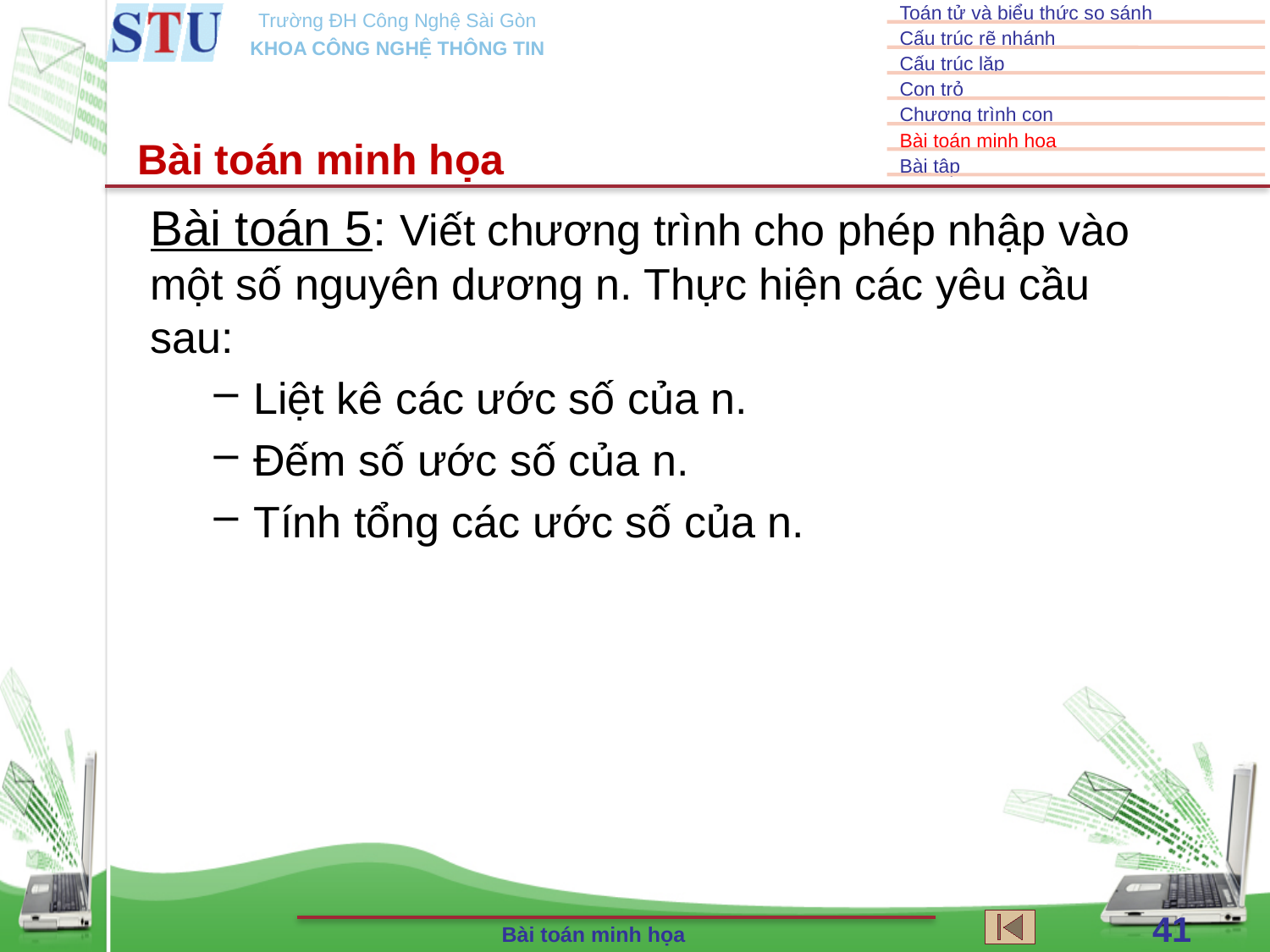

Toán tử và biểu thức so sánh
Cấu trúc rẽ nhánh
Cấu trúc lặp
Con trỏ
Chương trình con
Bài toán minh họa
Bài tập
Bài toán minh họa
Bài toán 5: Viết chương trình cho phép nhập vào một số nguyên dương n. Thực hiện các yêu cầu sau:
Liệt kê các ước số của n.
Đếm số ước số của n.
Tính tổng các ước số của n.

41
Bài toán minh họa